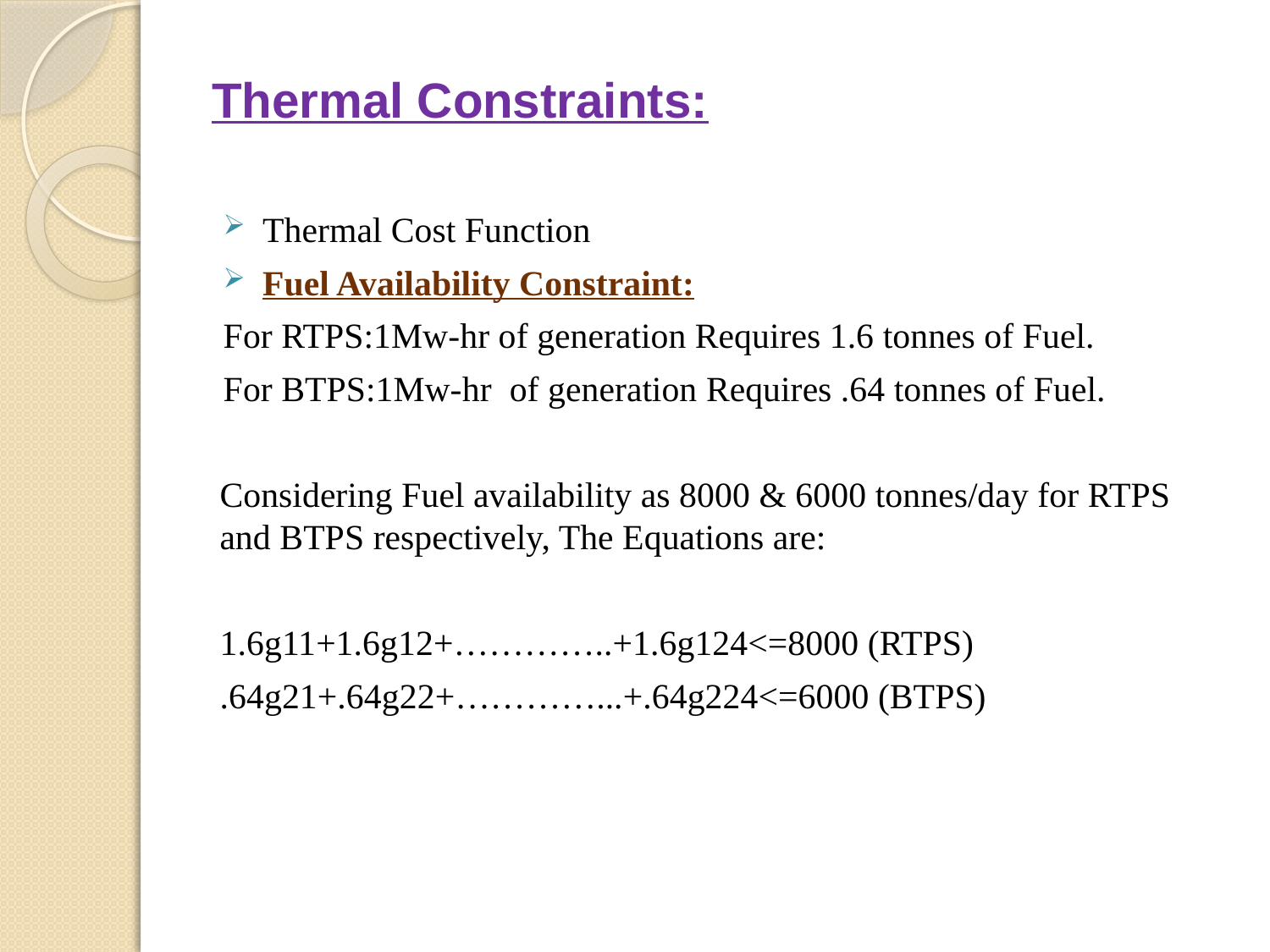

# Thermal Constraints:
Thermal Cost Function
Fuel Availability Constraint:
For RTPS:1Mw-hr of generation Requires 1.6 tonnes of Fuel.
For BTPS:1Mw-hr  of generation Requires .64 tonnes of Fuel.

Considering Fuel availability as 8000 & 6000 tonnes/day for RTPS and BTPS respectively, The Equations are:

1.6g11+1.6g12+…………..+1.6g124<=8000 (RTPS)
.64g21+.64g22+…………...+.64g224<=6000 (BTPS)